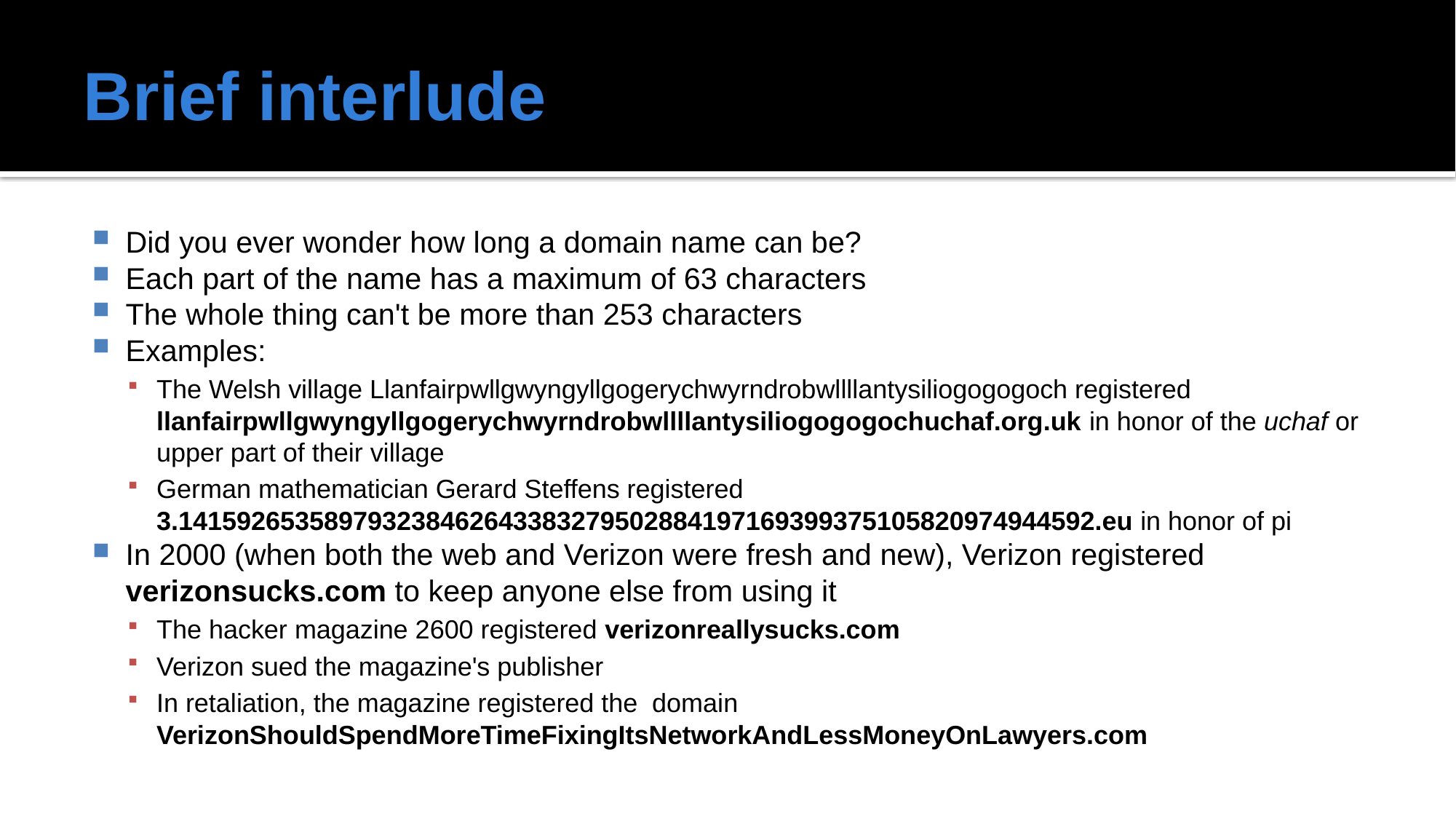

# Brief interlude
Did you ever wonder how long a domain name can be?
Each part of the name has a maximum of 63 characters
The whole thing can't be more than 253 characters
Examples:
The Welsh village Llanfairpwllgwyngyllgogerychwyrndrobwllllantysiliogogogoch registered llanfairpwllgwyngyllgogerychwyrndrobwllllantysiliogogogochuchaf.org.uk in honor of the uchaf or upper part of their village
German mathematician Gerard Steffens registered 3.141592653589793238462643383279502884197169399375105820974944592.eu in honor of pi
In 2000 (when both the web and Verizon were fresh and new), Verizon registered verizonsucks.com to keep anyone else from using it
The hacker magazine 2600 registered verizonreallysucks.com
Verizon sued the magazine's publisher
In retaliation, the magazine registered the  domain VerizonShouldSpendMoreTimeFixingItsNetworkAndLessMoneyOnLawyers.com